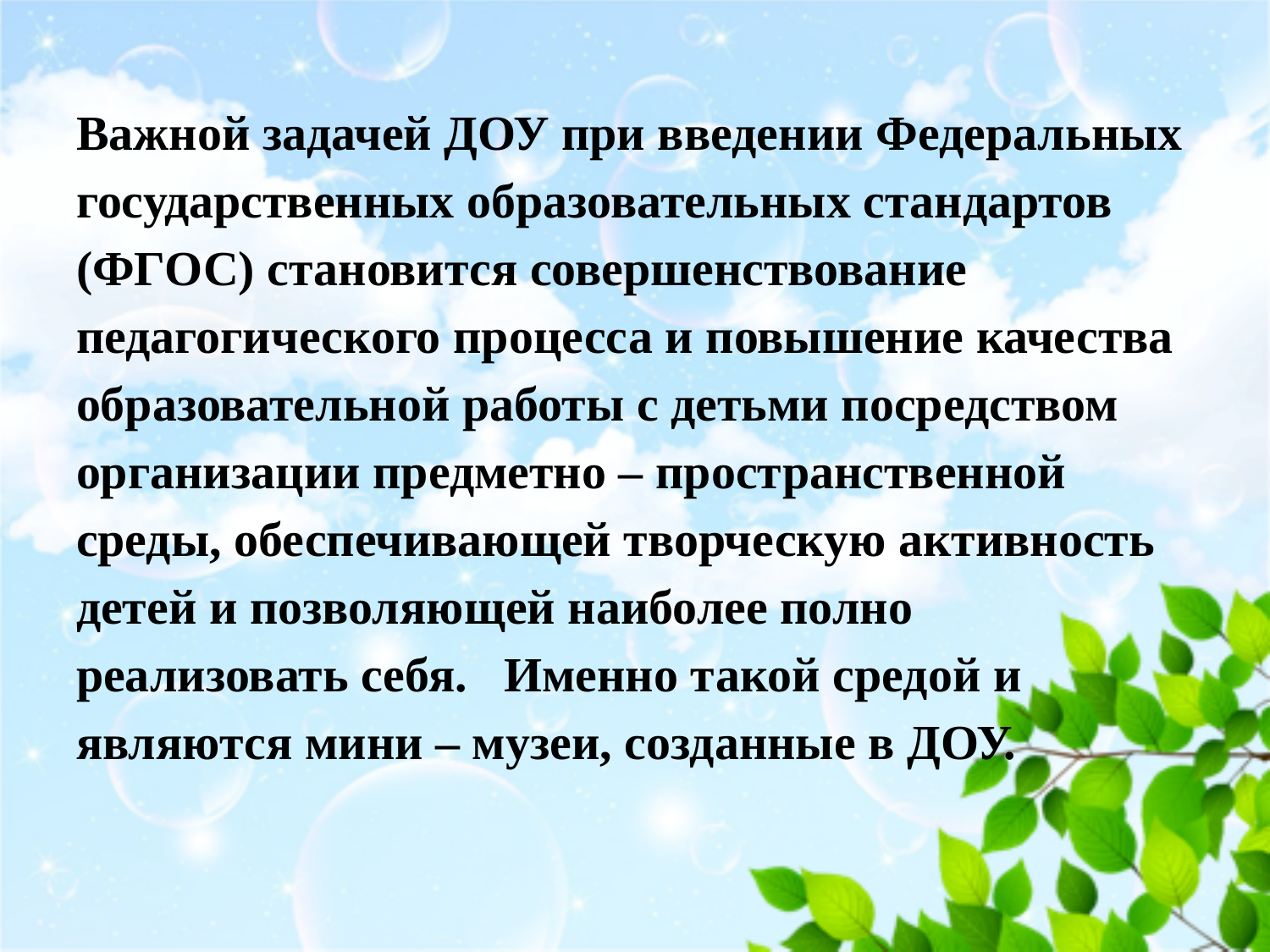

Важной задачей ДОУ при введении Федеральных государственных образовательных стандартов (ФГОС) становится совершенствование педагогического процесса и повышение качества образовательной работы с детьми посредством организации предметно – пространственной среды, обеспечивающей творческую активность детей и позволяющей наиболее полно реализовать себя.   Именно такой средой и являются мини – музеи, созданные в ДОУ.